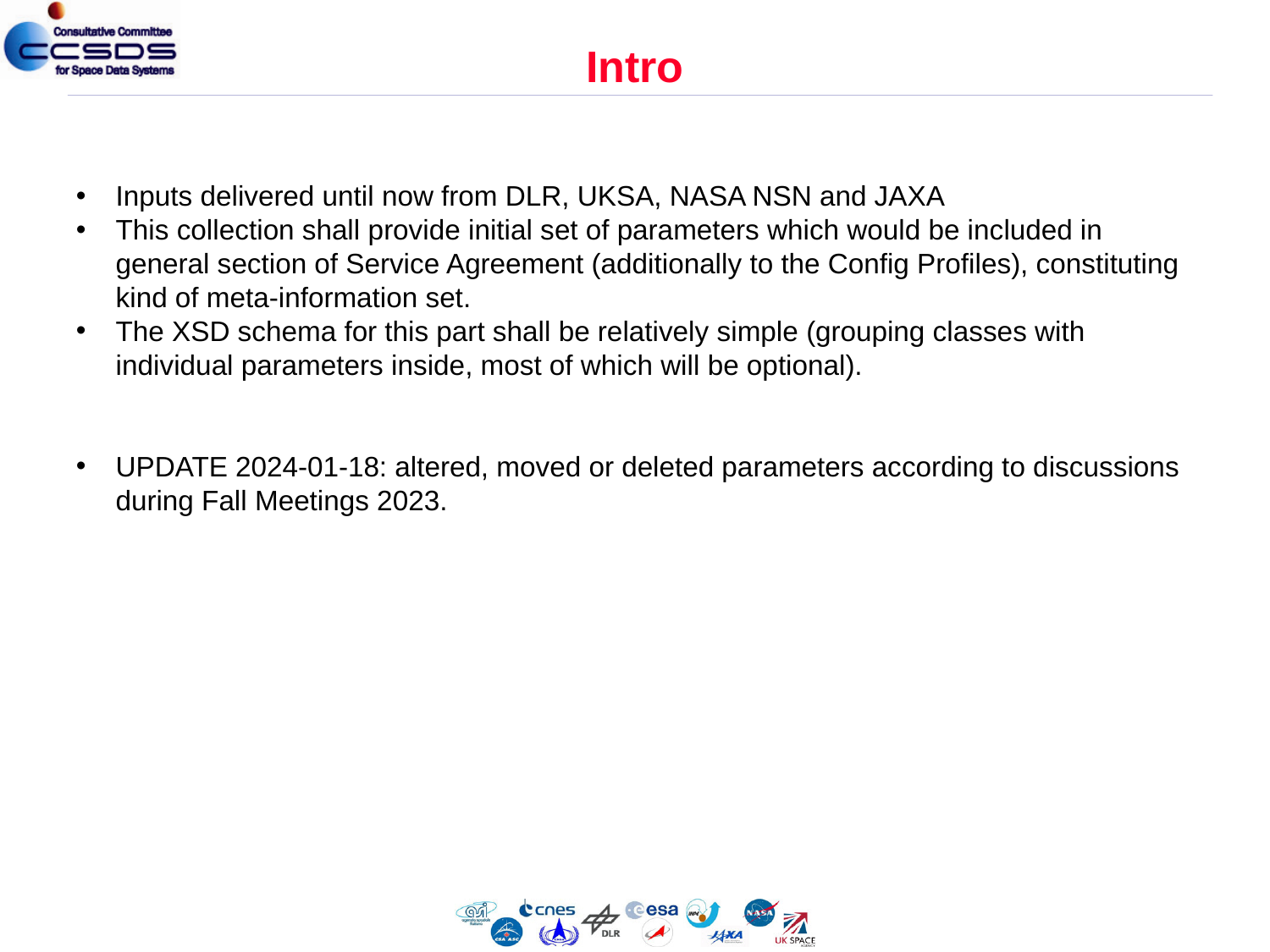

# Intro
Inputs delivered until now from DLR, UKSA, NASA NSN and JAXA
This collection shall provide initial set of parameters which would be included in general section of Service Agreement (additionally to the Config Profiles), constituting kind of meta-information set.
The XSD schema for this part shall be relatively simple (grouping classes with individual parameters inside, most of which will be optional).

UPDATE 2024-01-18: altered, moved or deleted parameters according to discussions during Fall Meetings 2023.